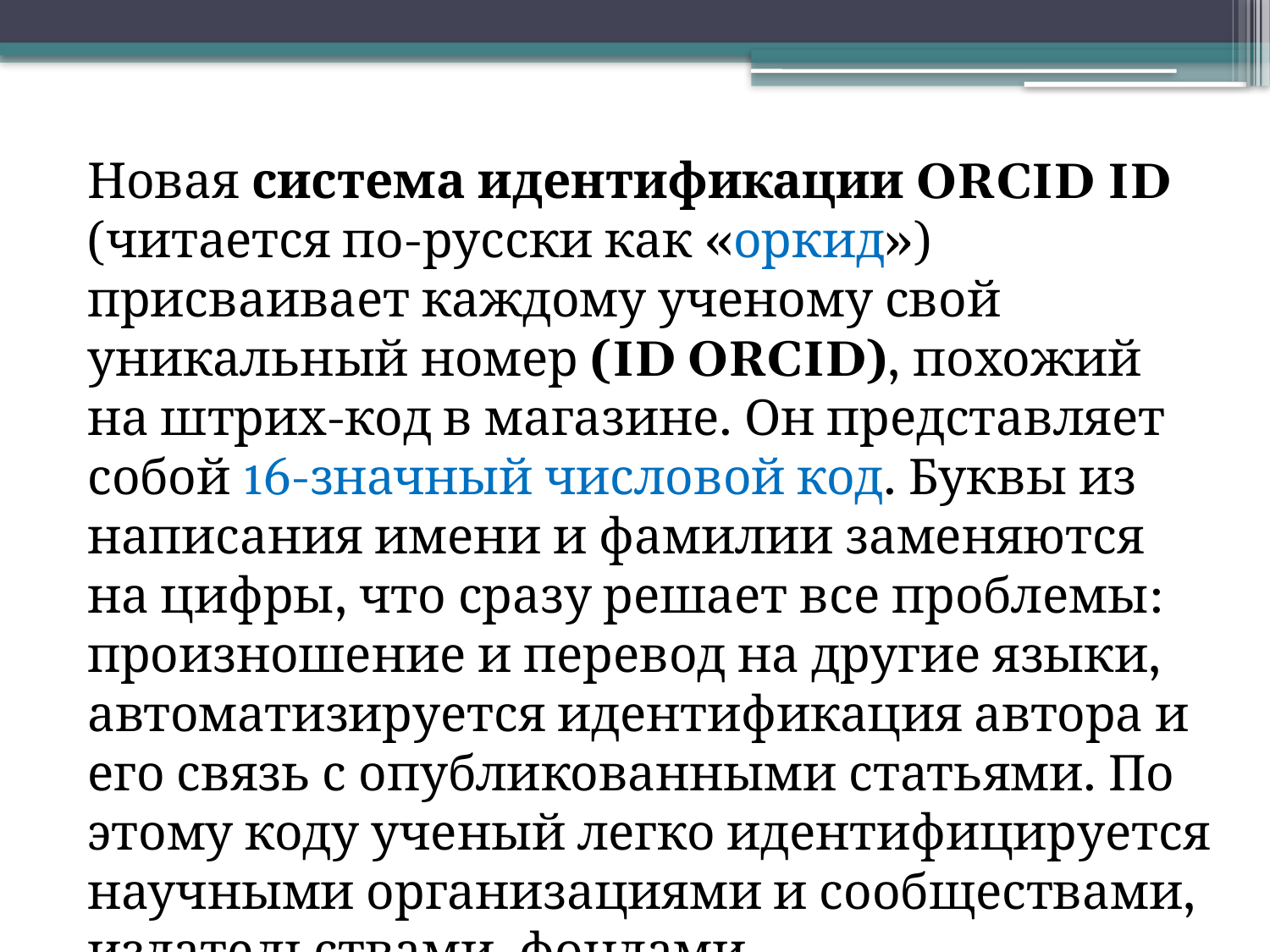

Новая система идентификации ORCID ID (читается по-русски как «оркид») присваивает каждому ученому свой уникальный номер (ID ORCID), похожий на штрих-код в магазине. Он представляет собой 16-значный числовой код. Буквы из написания имени и фамилии заменяются на цифры, что сразу решает все проблемы: произношение и перевод на другие языки, автоматизируется идентификация автора и его связь с опубликованными статьями. По этому коду ученый легко идентифицируется научными организациями и сообществами, издательствами, фондами.